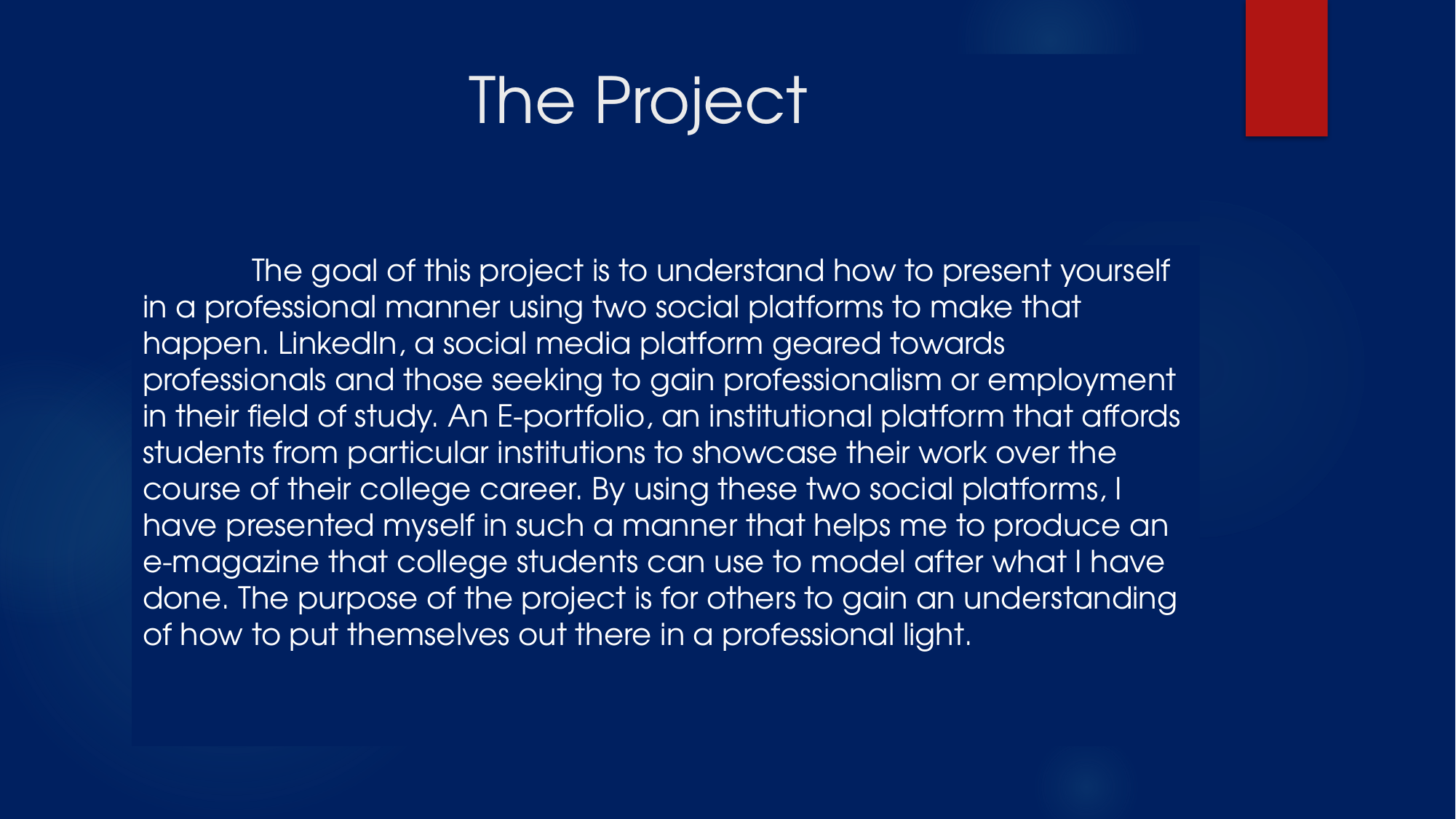

# The Project
	The goal of this project is to understand how to present yourself in a professional manner using two social platforms to make that happen. LinkedIn, a social media platform geared towards professionals and those seeking to gain professionalism or employment in their field of study. An E-portfolio, an institutional platform that affords students from particular institutions to showcase their work over the course of their college career. By using these two social platforms, I have presented myself in such a manner that helps me to produce an e-magazine that college students can use to model after what I have done. The purpose of the project is for others to gain an understanding of how to put themselves out there in a professional light.